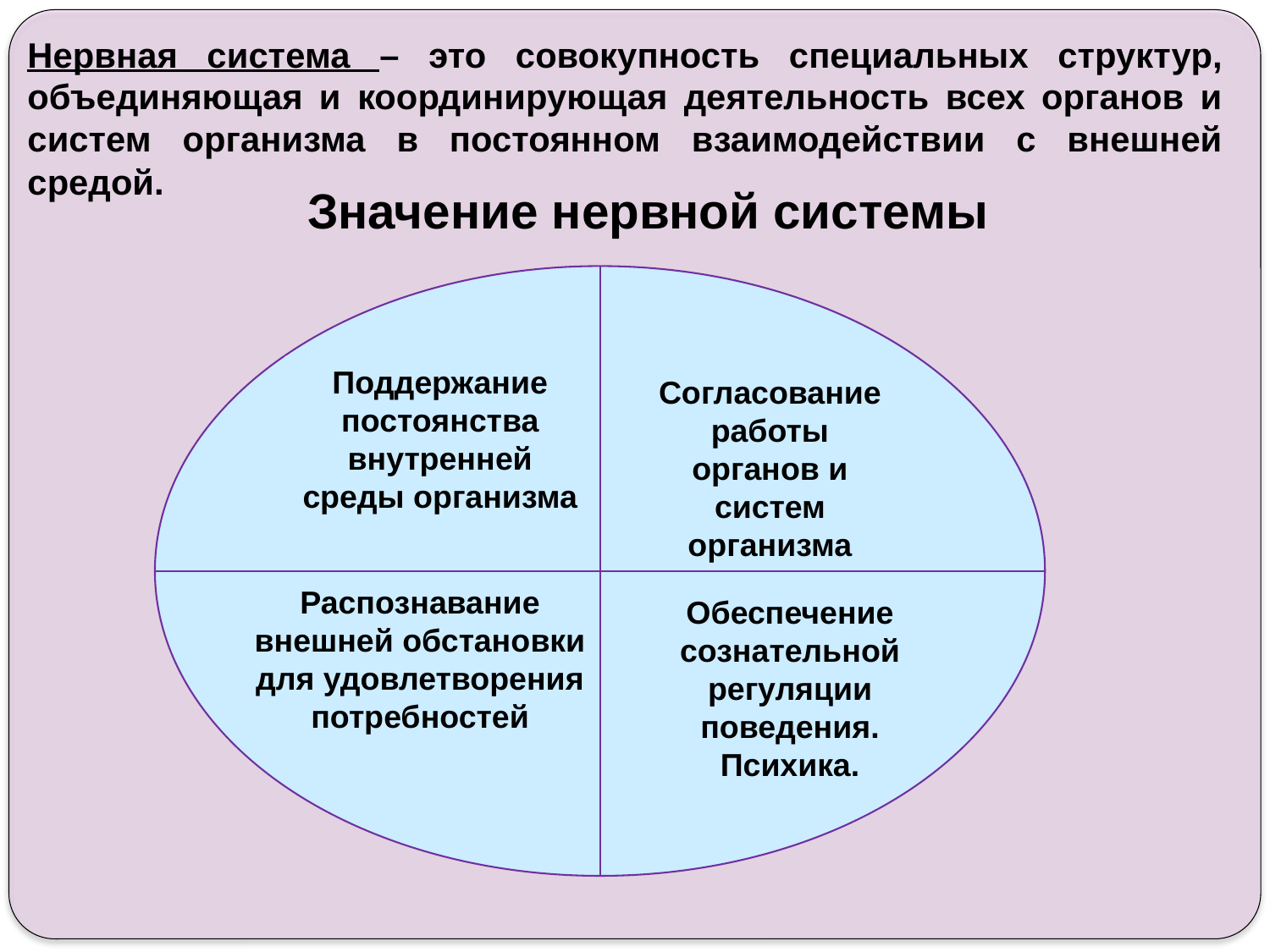

Нервная система – это совокупность специальных структур, объединяющая и координирующая деятельность всех органов и систем организма в постоянном взаимодействии с внешней средой.
Значение нервной системы

Поддержание постоянства внутренней среды организма
Согласование работы органов и систем организма
Распознавание внешней обстановки для удовлетворения потребностей
Обеспечение сознательной регуляции поведения. Психика.